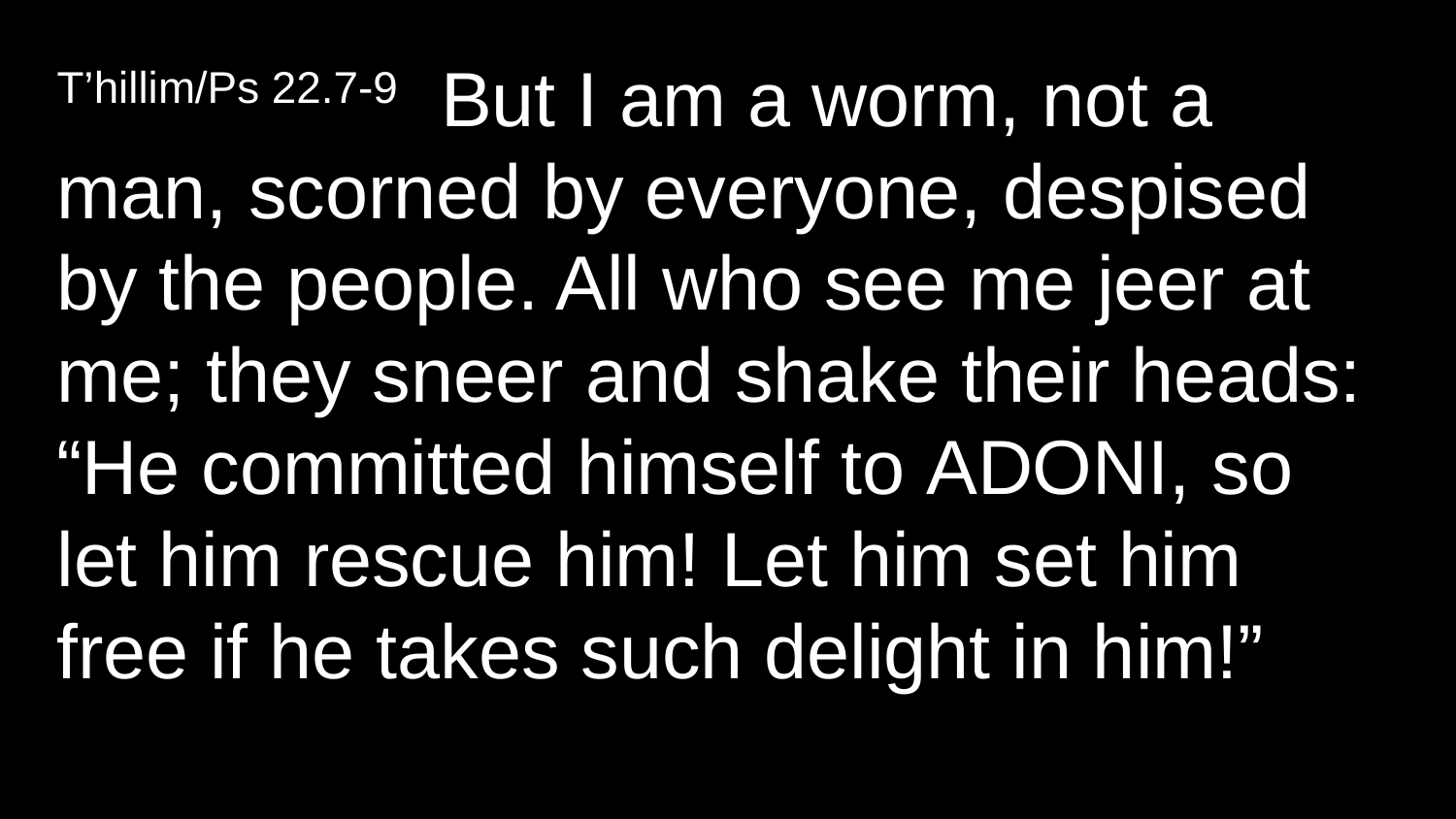

T’hillim/Ps 22.7-9  But I am a worm, not a man, scorned by everyone, despised by the people. All who see me jeer at me; they sneer and shake their heads: “He committed himself to Adoni, so let him rescue him! Let him set him free if he takes such delight in him!”